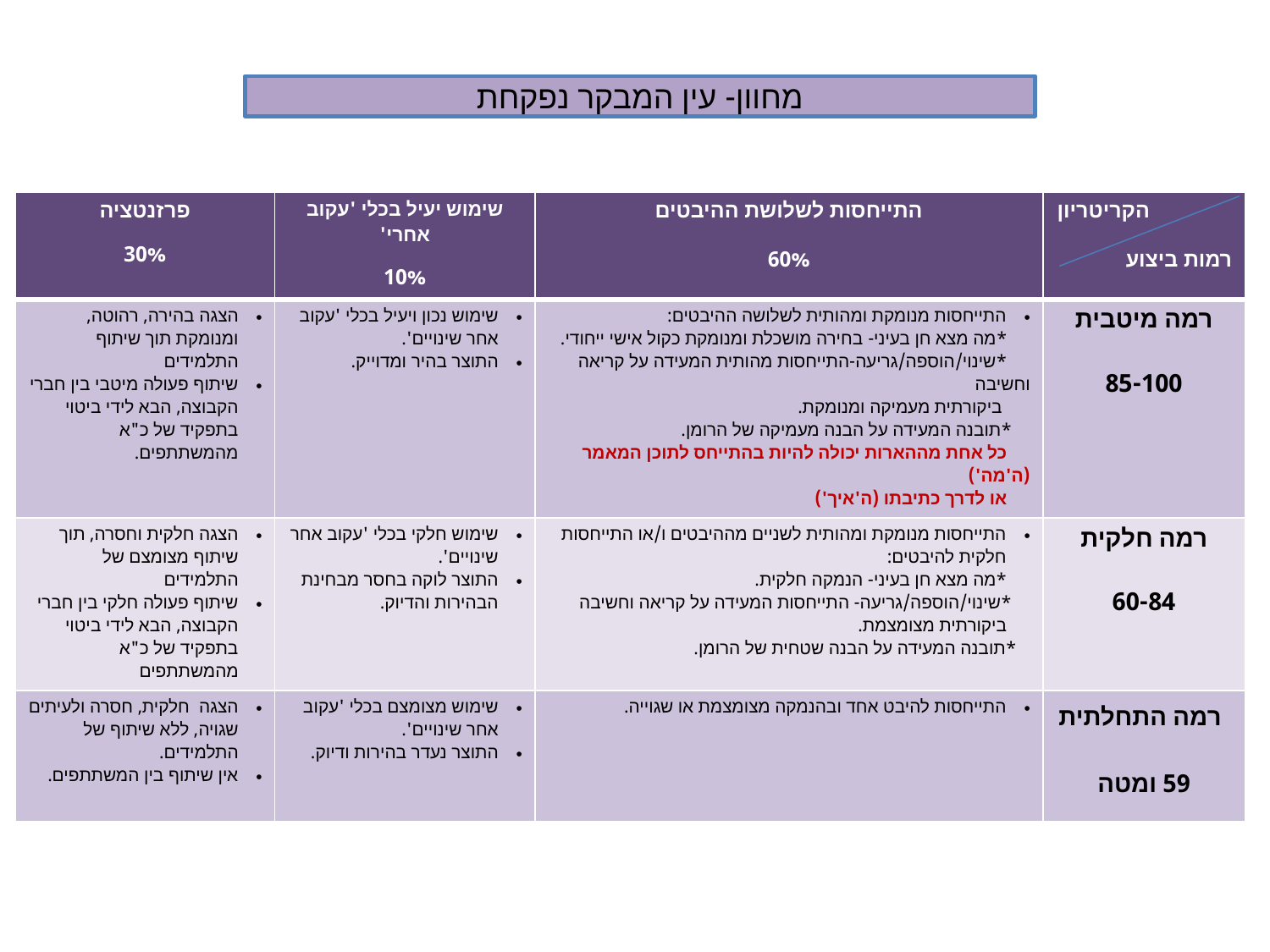

# מחוון- עין המבקר נפקחת
| פרזנטציה 30% | שימוש יעיל בכלי 'עקוב אחרי' 10% | התייחסות לשלושת ההיבטים 60% | הקריטריון רמות ביצוע |
| --- | --- | --- | --- |
| הצגה בהירה, רהוטה, ומנומקת תוך שיתוף התלמידים שיתוף פעולה מיטבי בין חברי הקבוצה, הבא לידי ביטוי בתפקיד של כ"א מהמשתתפים. | שימוש נכון ויעיל בכלי 'עקוב אחר שינויים'. התוצר בהיר ומדוייק. | התייחסות מנומקת ומהותית לשלושה ההיבטים: \*מה מצא חן בעיני- בחירה מושכלת ומנומקת כקול אישי ייחודי. \*שינוי/הוספה/גריעה-התייחסות מהותית המעידה על קריאה וחשיבה ביקורתית מעמיקה ומנומקת. \*תובנה המעידה על הבנה מעמיקה של הרומן. כל אחת מההארות יכולה להיות בהתייחס לתוכן המאמר (ה'מה') או לדרך כתיבתו (ה'איך') | רמה מיטבית 85-100 |
| הצגה חלקית וחסרה, תוך שיתוף מצומצם של התלמידים שיתוף פעולה חלקי בין חברי הקבוצה, הבא לידי ביטוי בתפקיד של כ"א מהמשתתפים | שימוש חלקי בכלי 'עקוב אחר שינויים'. התוצר לוקה בחסר מבחינת הבהירות והדיוק. | התייחסות מנומקת ומהותית לשניים מההיבטים ו/או התייחסות חלקית להיבטים: \*מה מצא חן בעיני- הנמקה חלקית. \*שינוי/הוספה/גריעה- התייחסות המעידה על קריאה וחשיבה ביקורתית מצומצמת. \*תובנה המעידה על הבנה שטחית של הרומן. | רמה חלקית 60-84 |
| הצגה חלקית, חסרה ולעיתים שגויה, ללא שיתוף של התלמידים. אין שיתוף בין המשתתפים. | שימוש מצומצם בכלי 'עקוב אחר שינויים'. התוצר נעדר בהירות ודיוק. | התייחסות להיבט אחד ובהנמקה מצומצמת או שגוייה. | רמה התחלתית 59 ומטה |